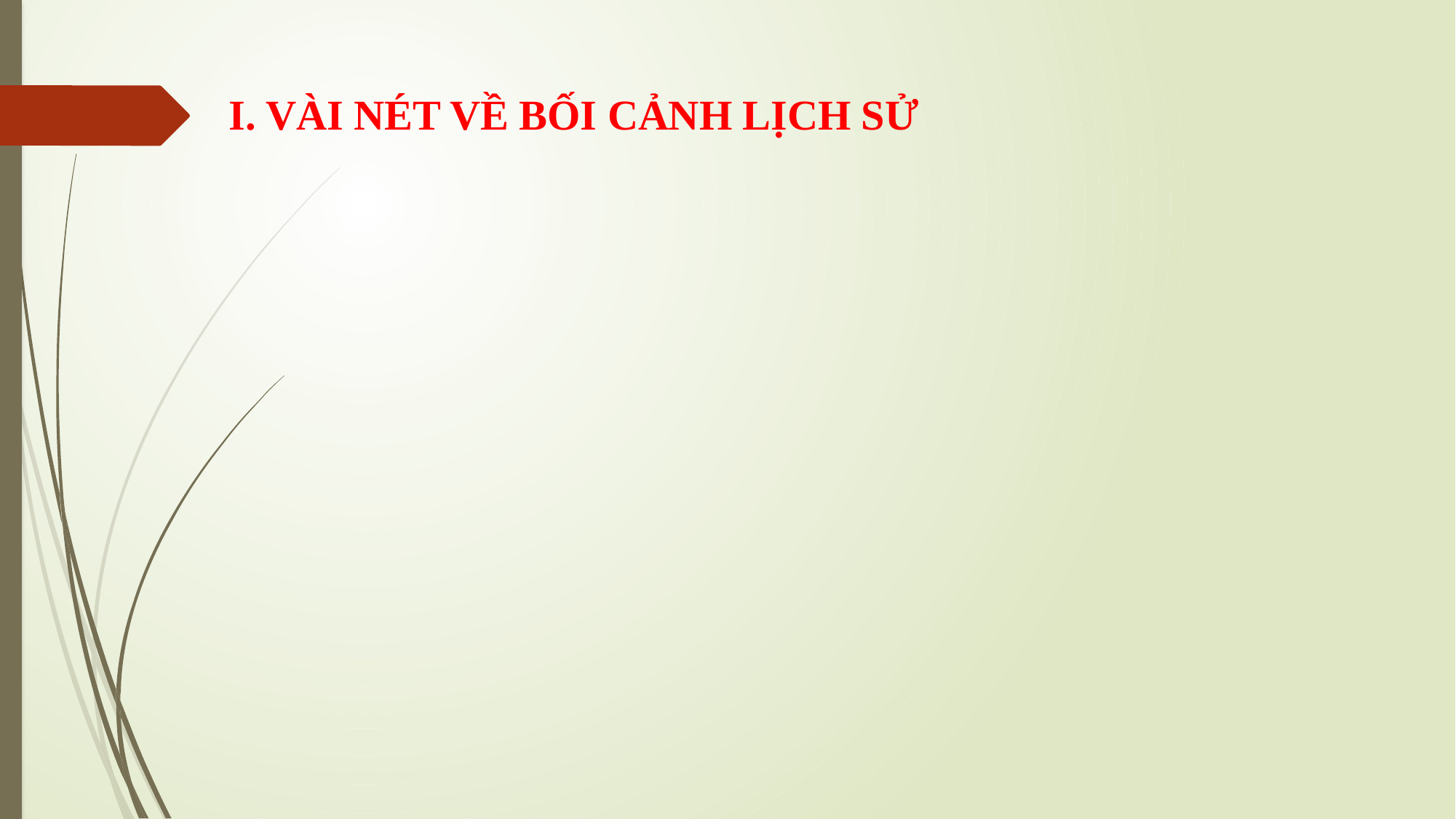

I. VÀI NÉT VỀ BỐI CẢNH LỊCH SỬ